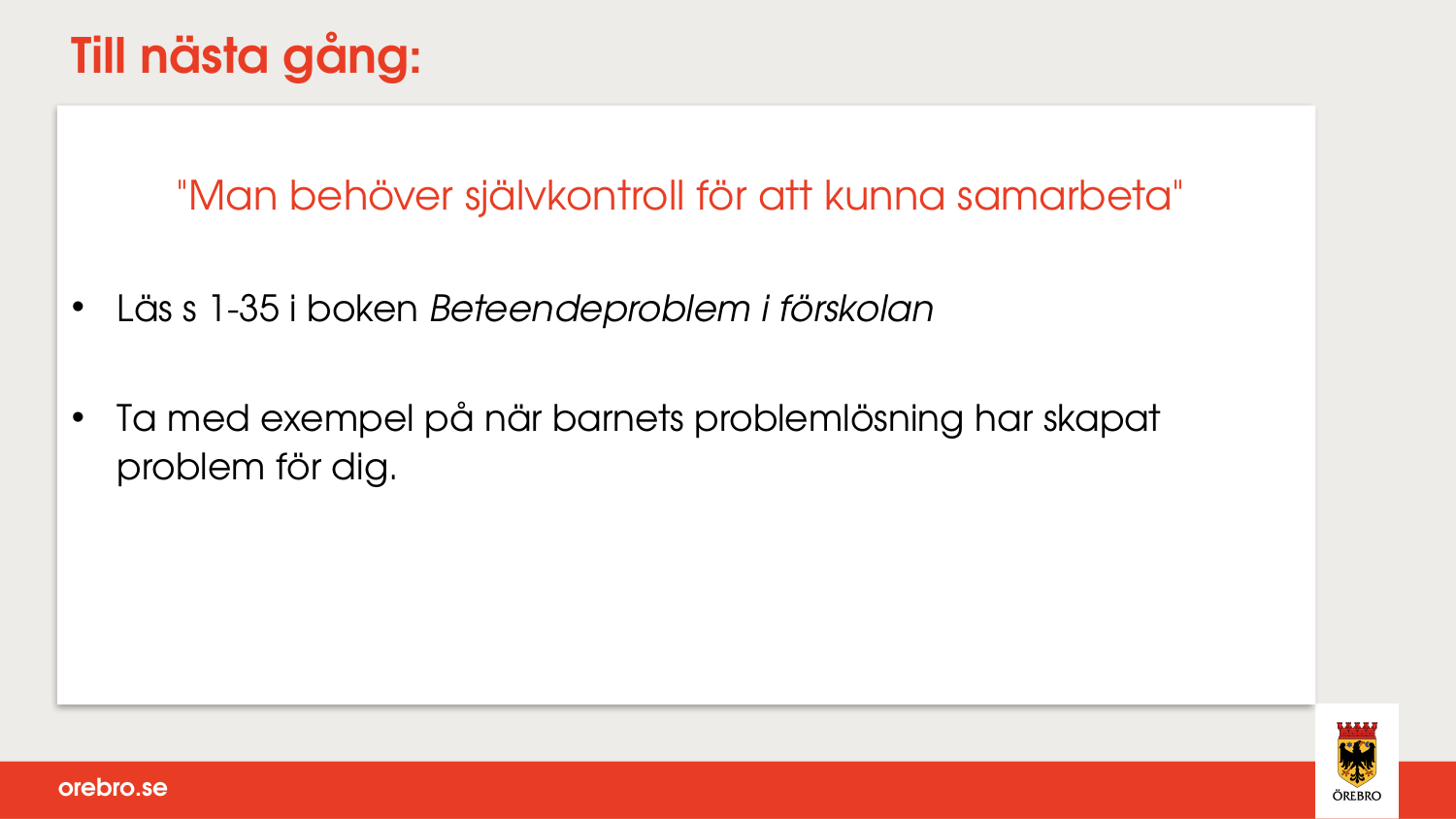

# Till nästa gång:

"Man behöver självkontroll för att kunna samarbeta"

Läs s 1-35 i boken Beteendeproblem i förskolan

Ta med exempel på när barnets problemlösning har skapat problem för dig.